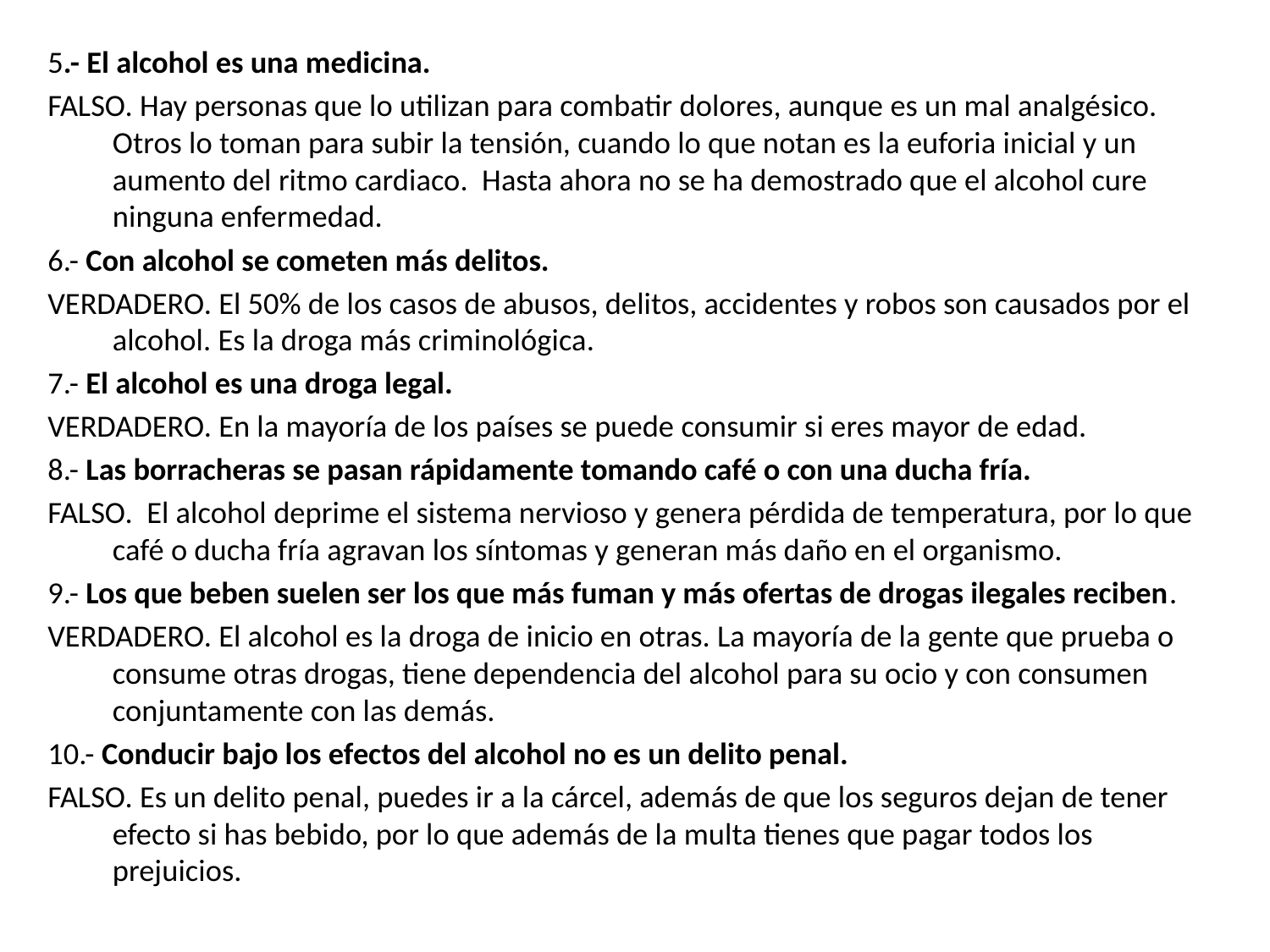

5.- El alcohol es una medicina.
FALSO. Hay personas que lo utilizan para combatir dolores, aunque es un mal analgésico.  Otros lo toman para subir la tensión, cuando lo que notan es la euforia inicial y un aumento del ritmo cardiaco.  Hasta ahora no se ha demostrado que el alcohol cure ninguna enfermedad.
6.- Con alcohol se cometen más delitos.
VERDADERO. El 50% de los casos de abusos, delitos, accidentes y robos son causados por el alcohol. Es la droga más criminológica.
7.- El alcohol es una droga legal.
VERDADERO. En la mayoría de los países se puede consumir si eres mayor de edad.
8.- Las borracheras se pasan rápidamente tomando café o con una ducha fría.
FALSO.  El alcohol deprime el sistema nervioso y genera pérdida de temperatura, por lo que café o ducha fría agravan los síntomas y generan más daño en el organismo.
9.- Los que beben suelen ser los que más fuman y más ofertas de drogas ilegales reciben.
VERDADERO. El alcohol es la droga de inicio en otras. La mayoría de la gente que prueba o consume otras drogas, tiene dependencia del alcohol para su ocio y con consumen conjuntamente con las demás.
10.- Conducir bajo los efectos del alcohol no es un delito penal.
FALSO. Es un delito penal, puedes ir a la cárcel, además de que los seguros dejan de tener efecto si has bebido, por lo que además de la multa tienes que pagar todos los prejuicios.